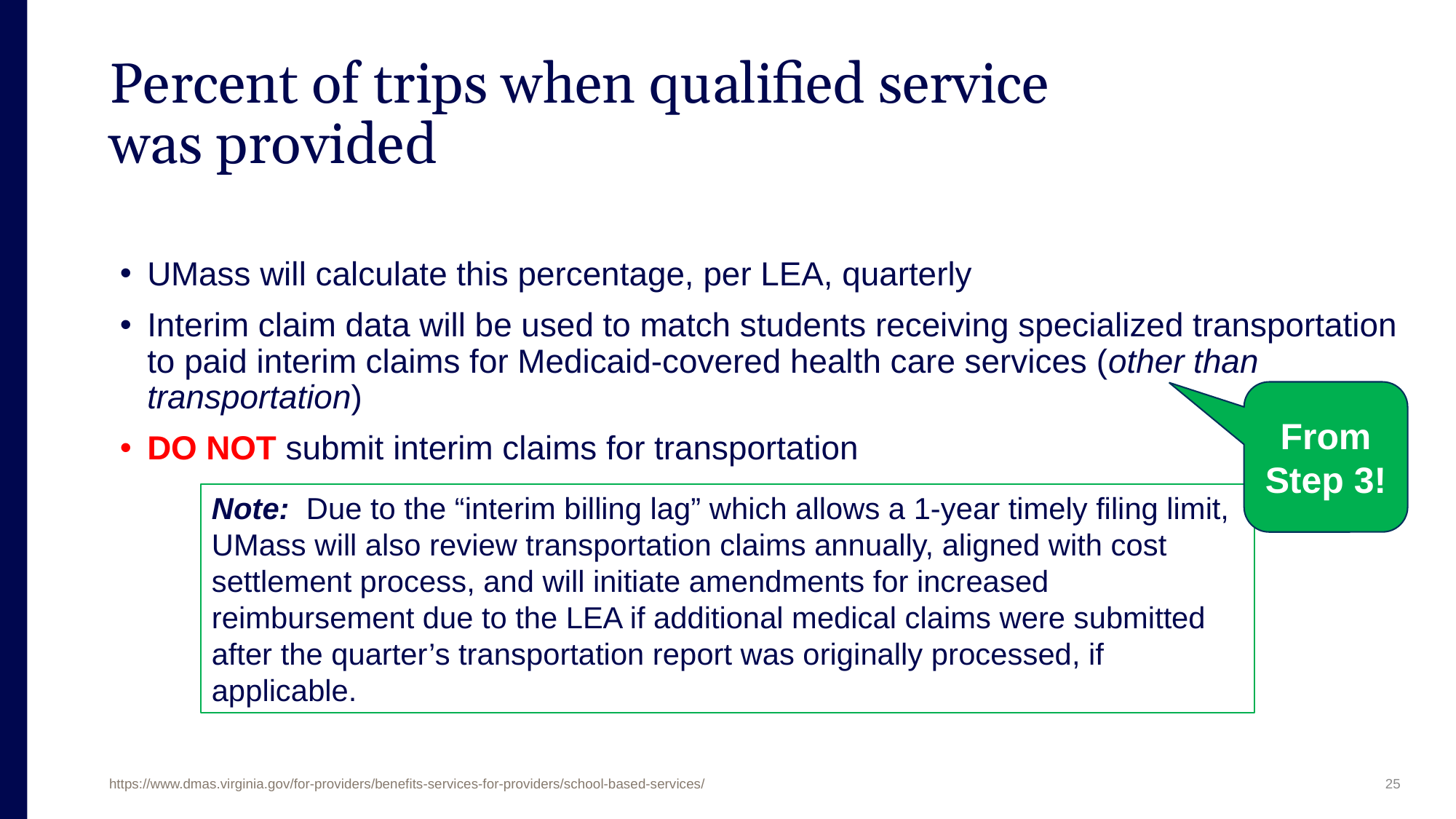

# Percent of trips when qualified service was provided

UMass will calculate this percentage, per LEA, quarterly
Interim claim data will be used to match students receiving specialized transportation to paid interim claims for Medicaid-covered health care services (other than transportation)
DO NOT submit interim claims for transportation

From Step 3!
Note:  Due to the “interim billing lag” which allows a 1-year timely filing limit, UMass will also review transportation claims annually, aligned with cost settlement process, and will initiate amendments for increased reimbursement due to the LEA if additional medical claims were submitted after the quarter’s transportation report was originally processed, if applicable.
25